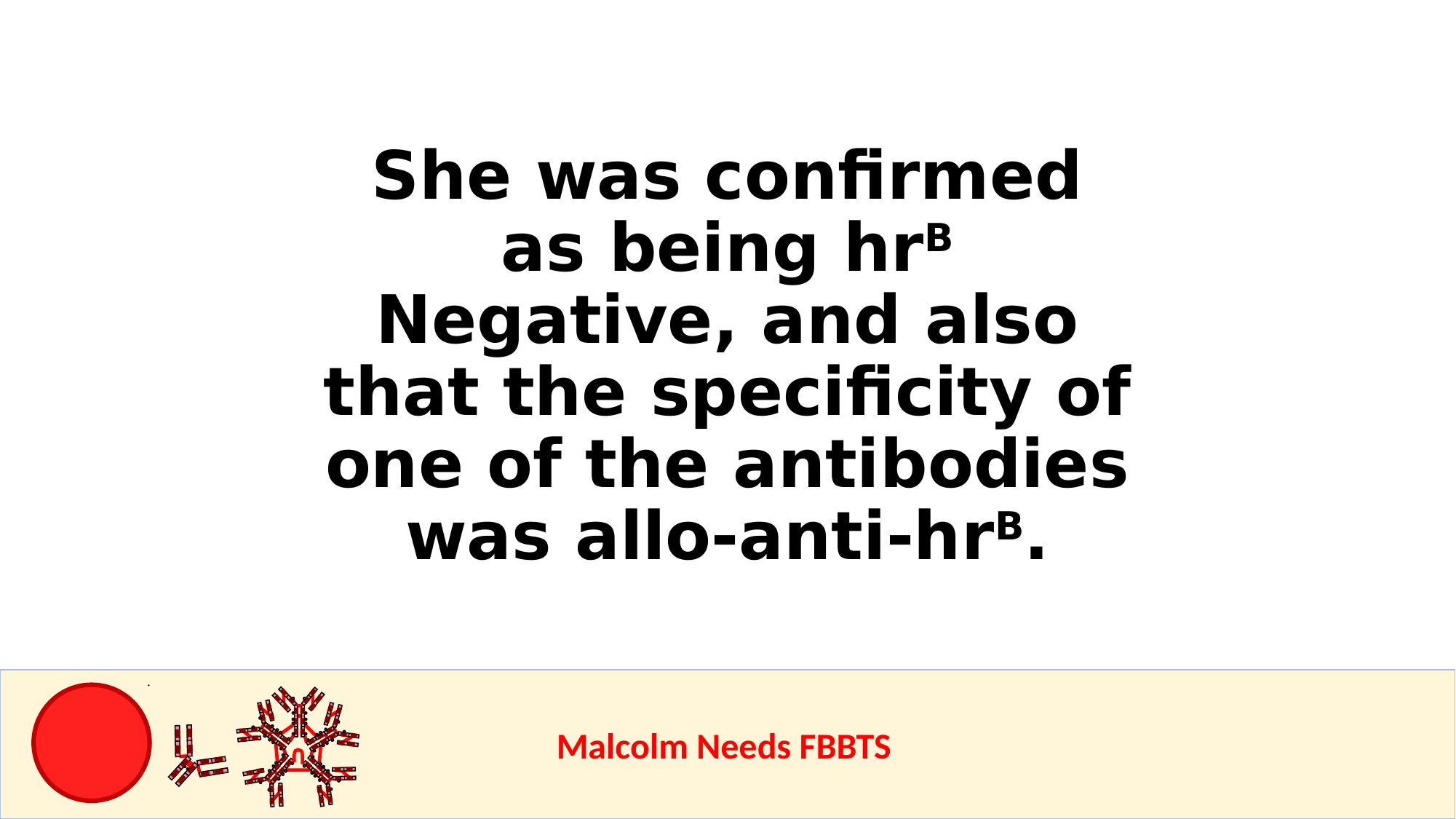

She was confirmed as being hrB Negative, and also that the specificity of one of the antibodies was allo-anti-hrB.
					Malcolm Needs FBBTS